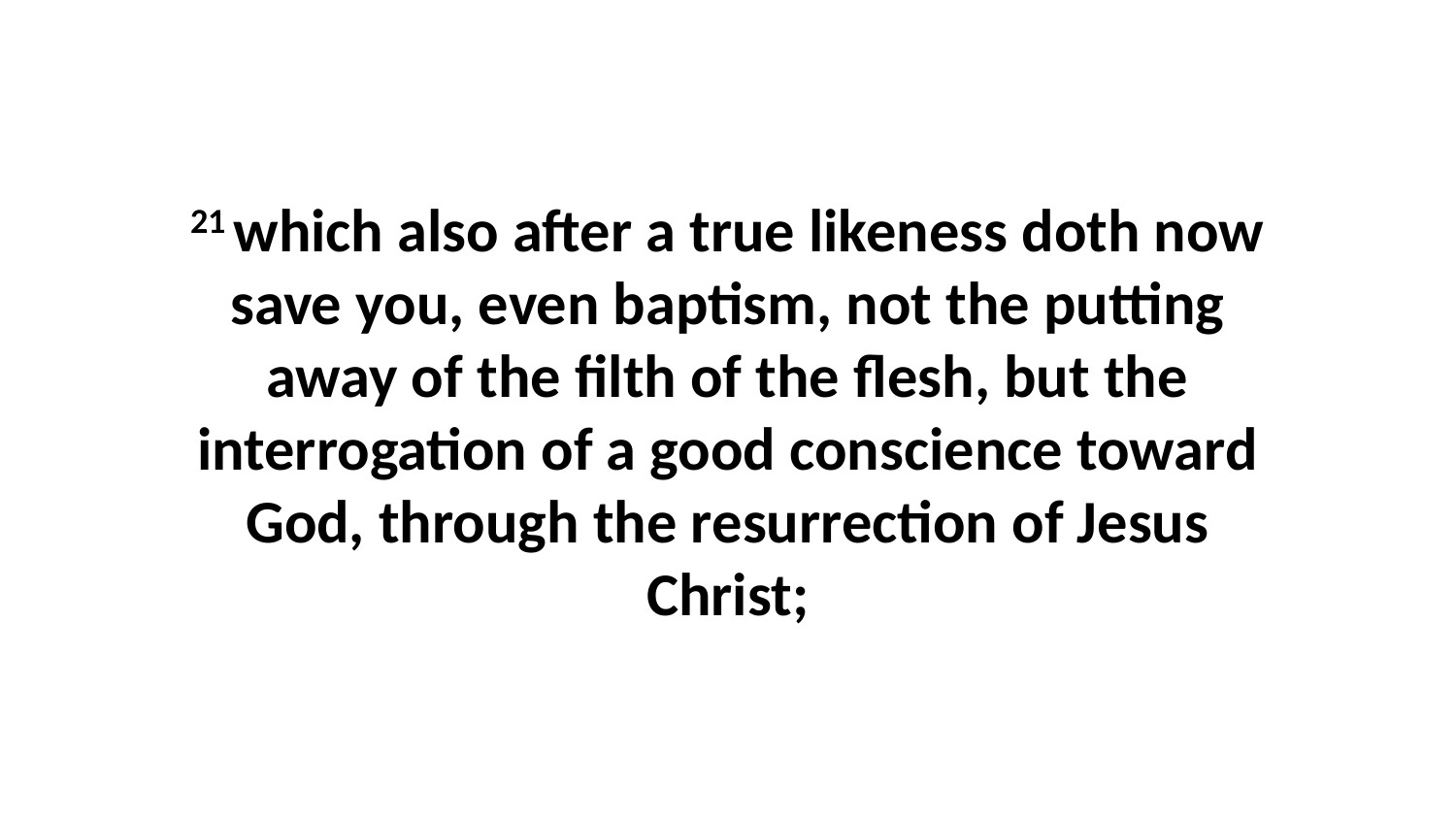

21 which also after a true likeness doth now save you, even baptism, not the putting away of the filth of the flesh, but the interrogation of a good conscience toward God, through the resurrection of Jesus Christ;